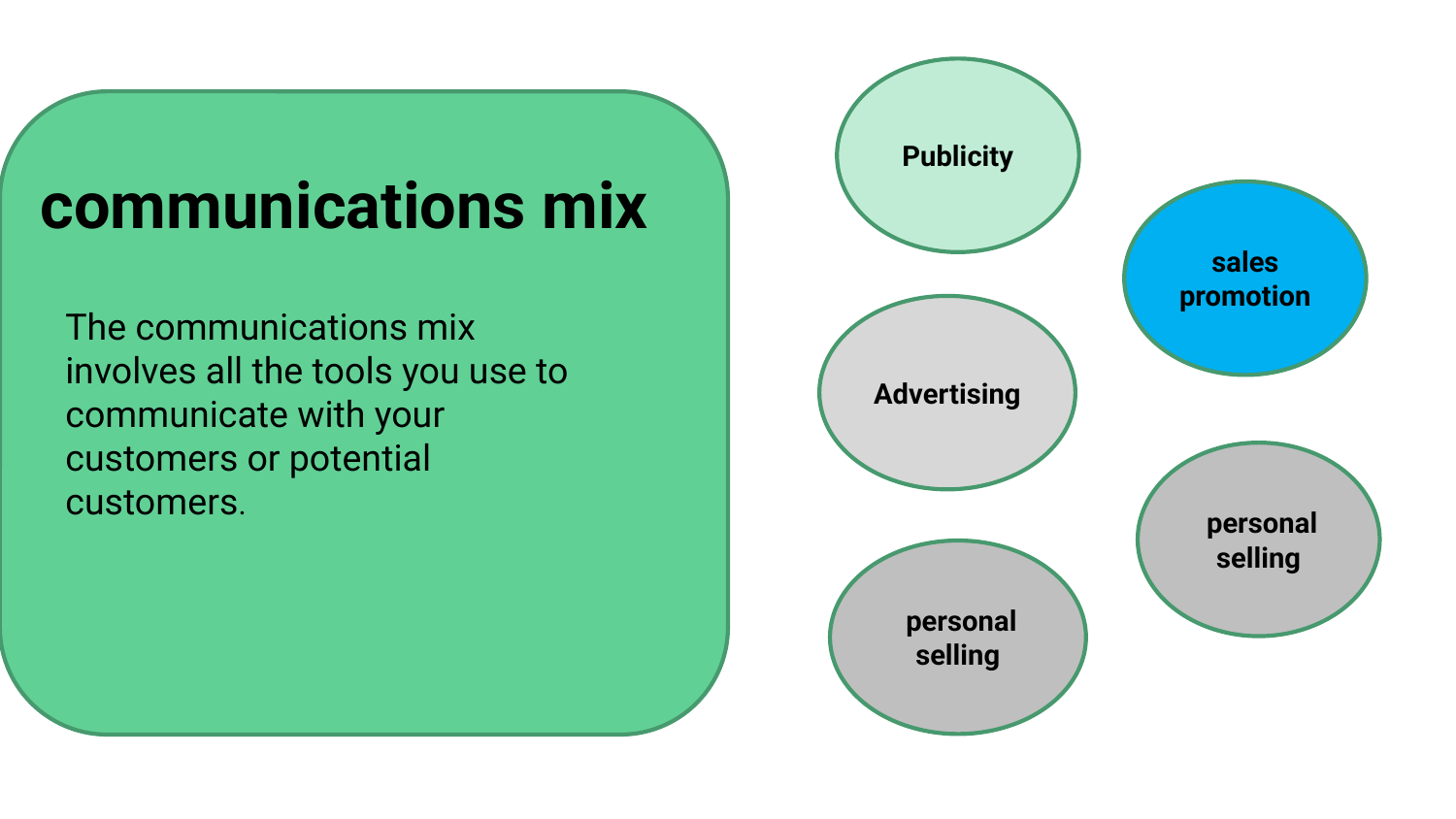

Publicity

communications mix
sales promotion
The communications mix involves all the tools you use to communicate with your customers or potential customers.
Advertising
 personal selling
 personal selling